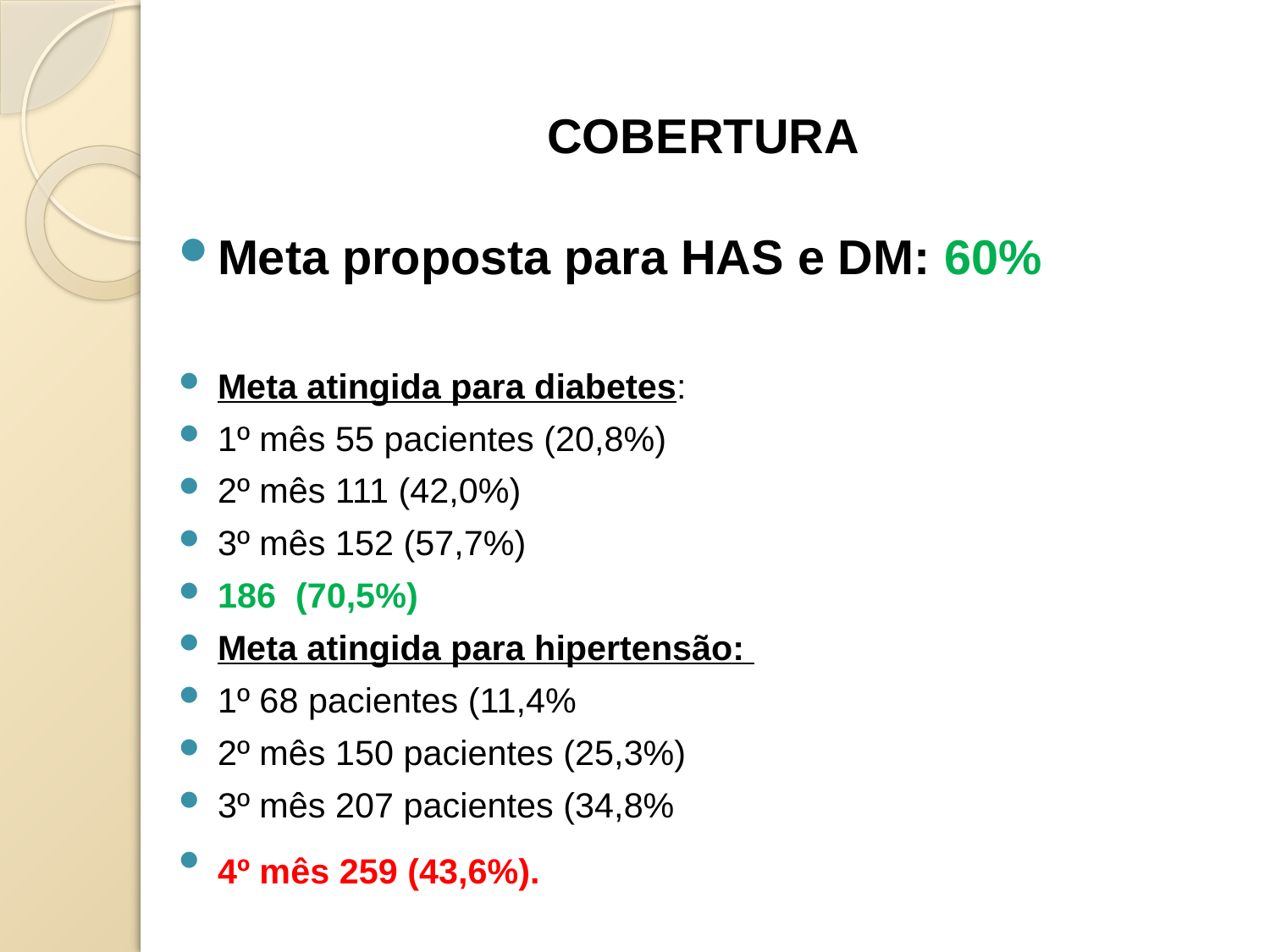

COBERTURA

Meta proposta para HAS e DM: 60%

Meta atingida para diabetes:
1º mês 55 pacientes (20,8%)
2º mês 111 (42,0%)
3º mês 152 (57,7%)
186  (70,5%)
Meta atingida para hipertensão:
1º 68 pacientes (11,4%
2º mês 150 pacientes (25,3%)
3º mês 207 pacientes (34,8%
4º mês 259 (43,6%).